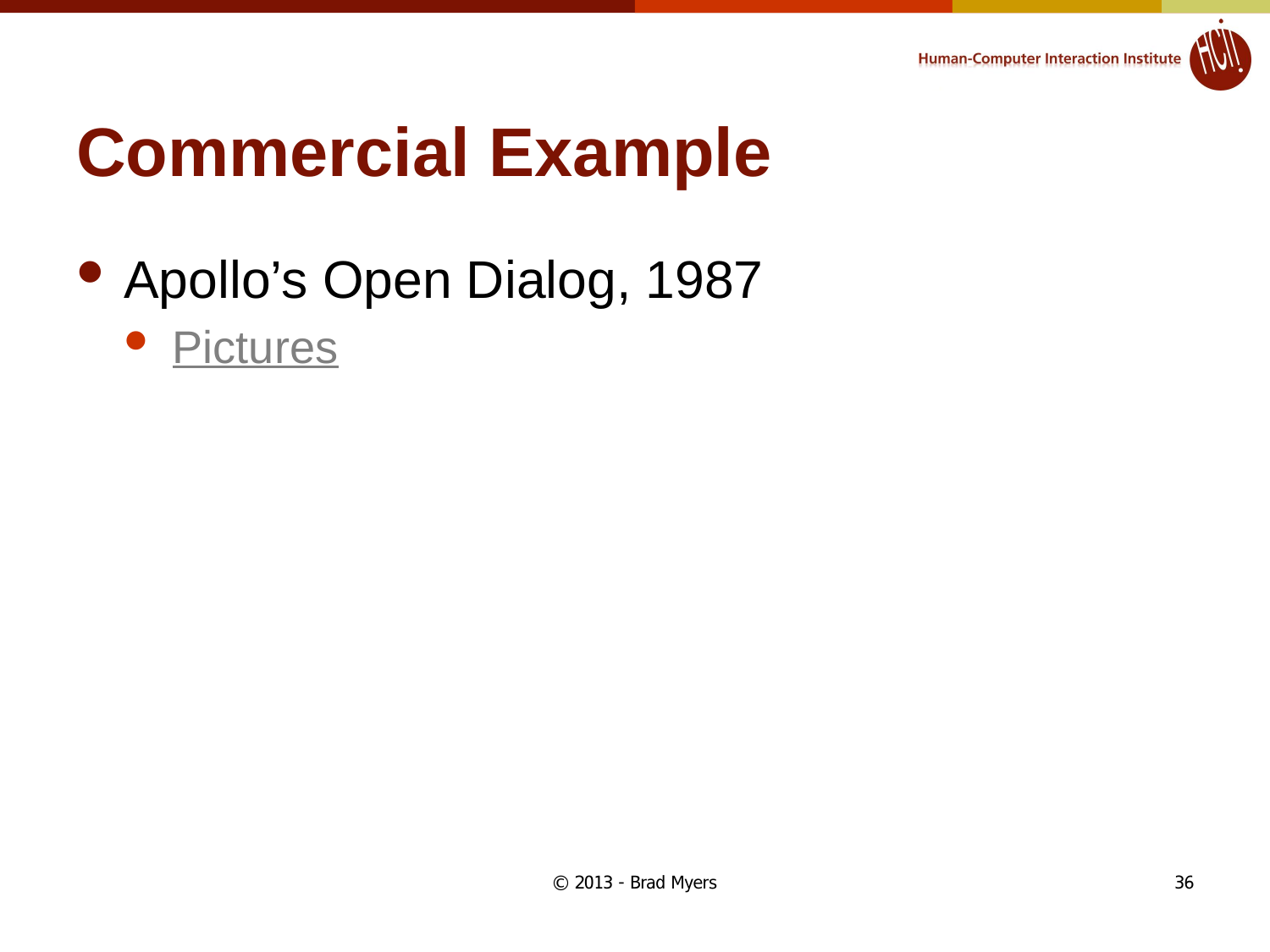

# Commercial Example
Apollo’s Open Dialog, 1987
Pictures
© 2013 - Brad Myers
36